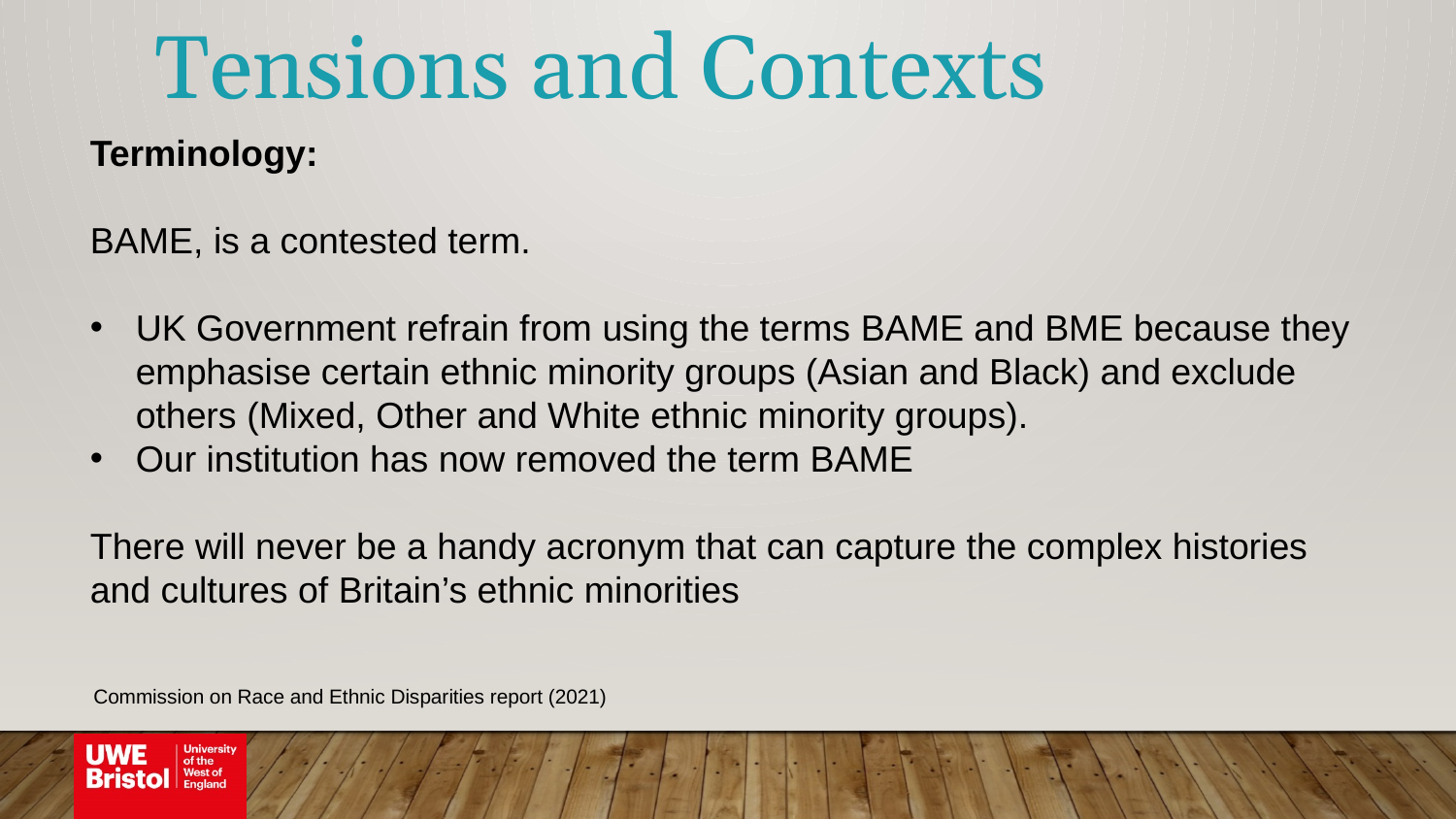

Tensions and Contexts

Terminology:

BAME, is a contested term.

UK Government refrain from using the terms BAME and BME because they emphasise certain ethnic minority groups (Asian and Black) and exclude others (Mixed, Other and White ethnic minority groups).
Our institution has now removed the term BAME

There will never be a handy acronym that can capture the complex histories and cultures of Britain’s ethnic minorities

Commission on Race and Ethnic Disparities report (2021)